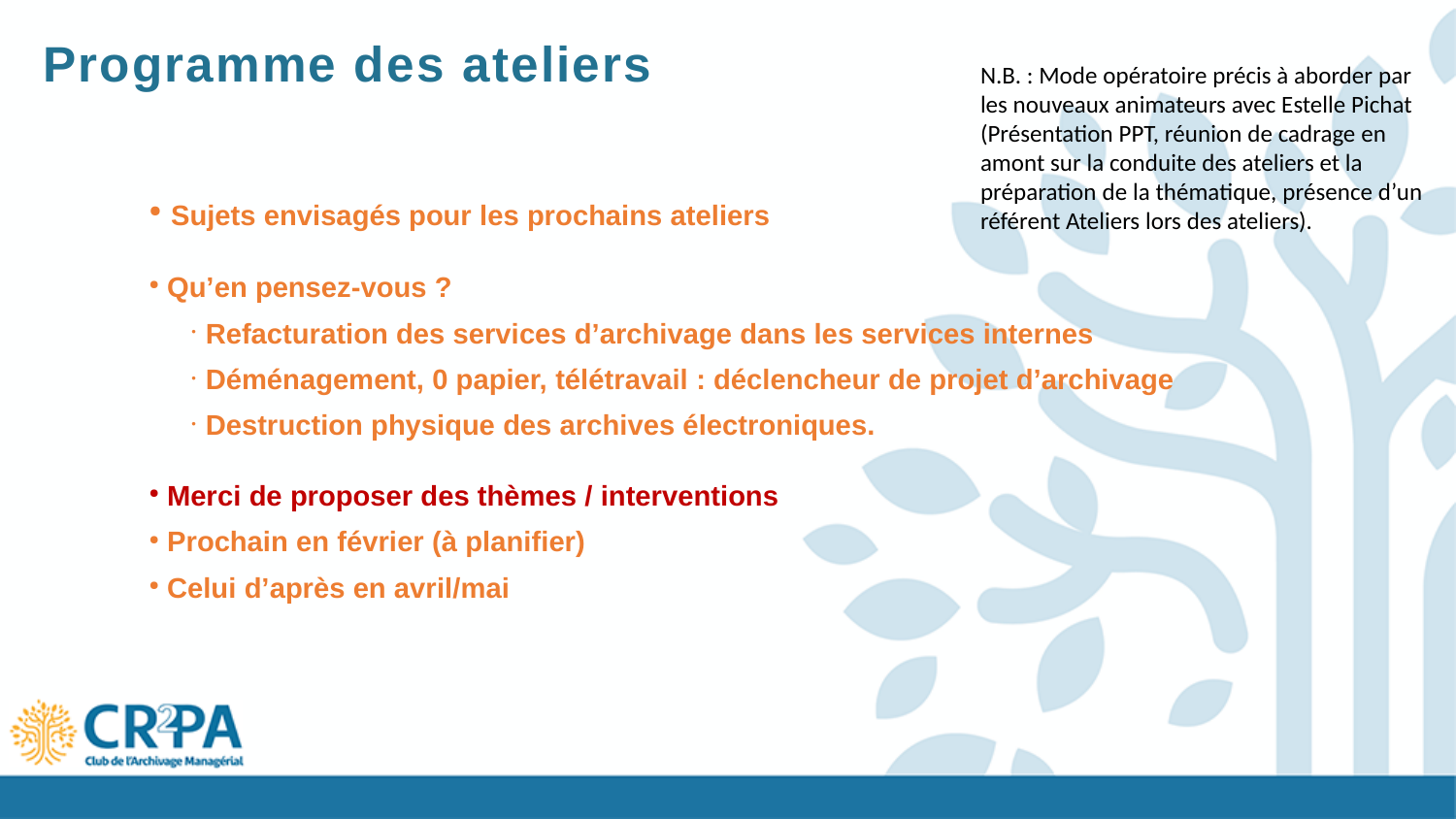

N.B. : Mode opératoire précis à aborder par les nouveaux animateurs avec Estelle Pichat (Présentation PPT, réunion de cadrage en amont sur la conduite des ateliers et la préparation de la thématique, présence d’un référent Ateliers lors des ateliers).
# Programme des ateliers
 Sujets envisagés pour les prochains ateliers
 Qu’en pensez-vous ?
Refacturation des services d’archivage dans les services internes
Déménagement, 0 papier, télétravail : déclencheur de projet d’archivage
Destruction physique des archives électroniques.
 Merci de proposer des thèmes / interventions
 Prochain en février (à planifier)
 Celui d’après en avril/mai